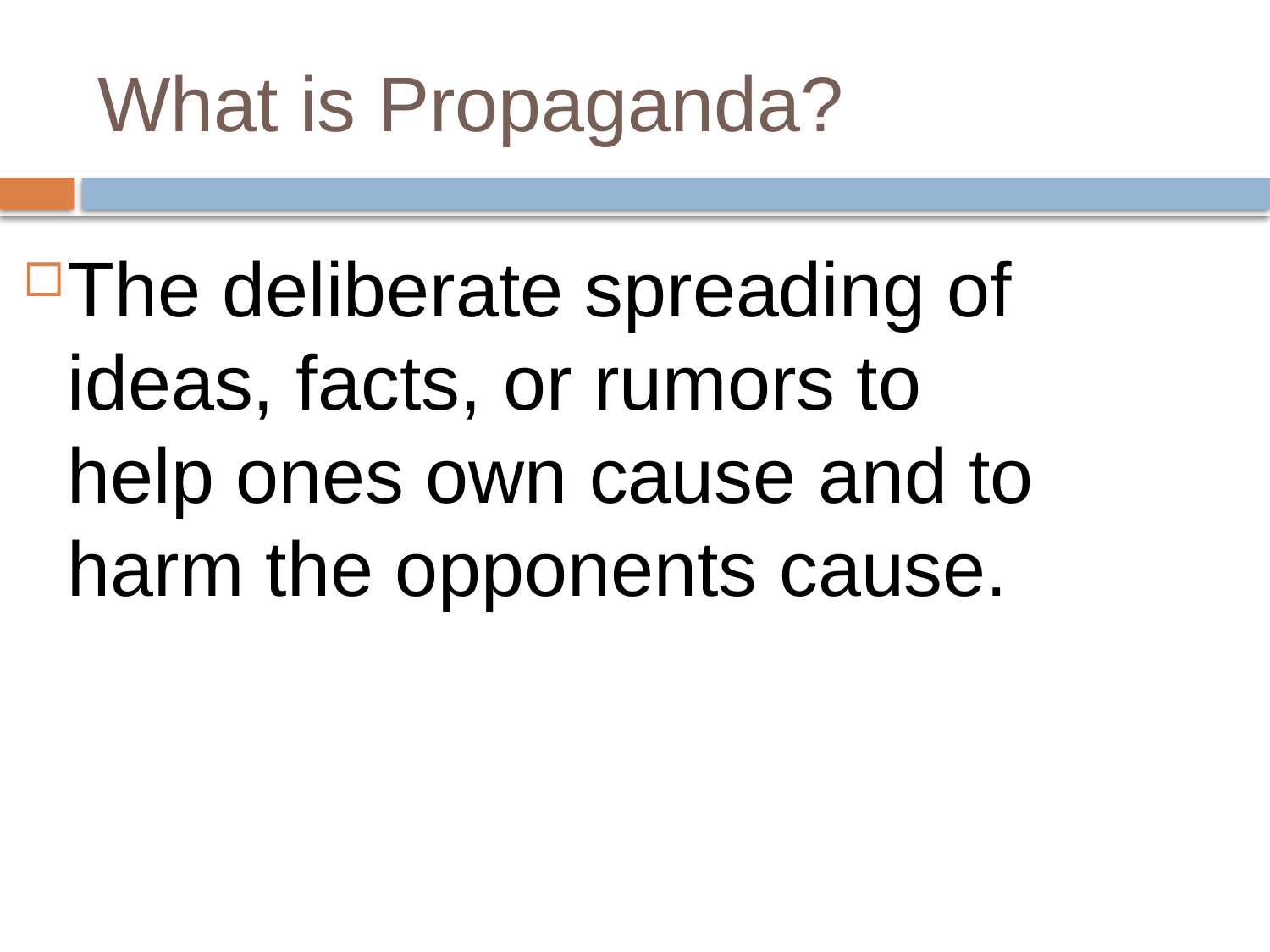

# What is Propaganda?
The deliberate spreading of ideas, facts, or rumors to help ones own cause and to harm the opponents cause.